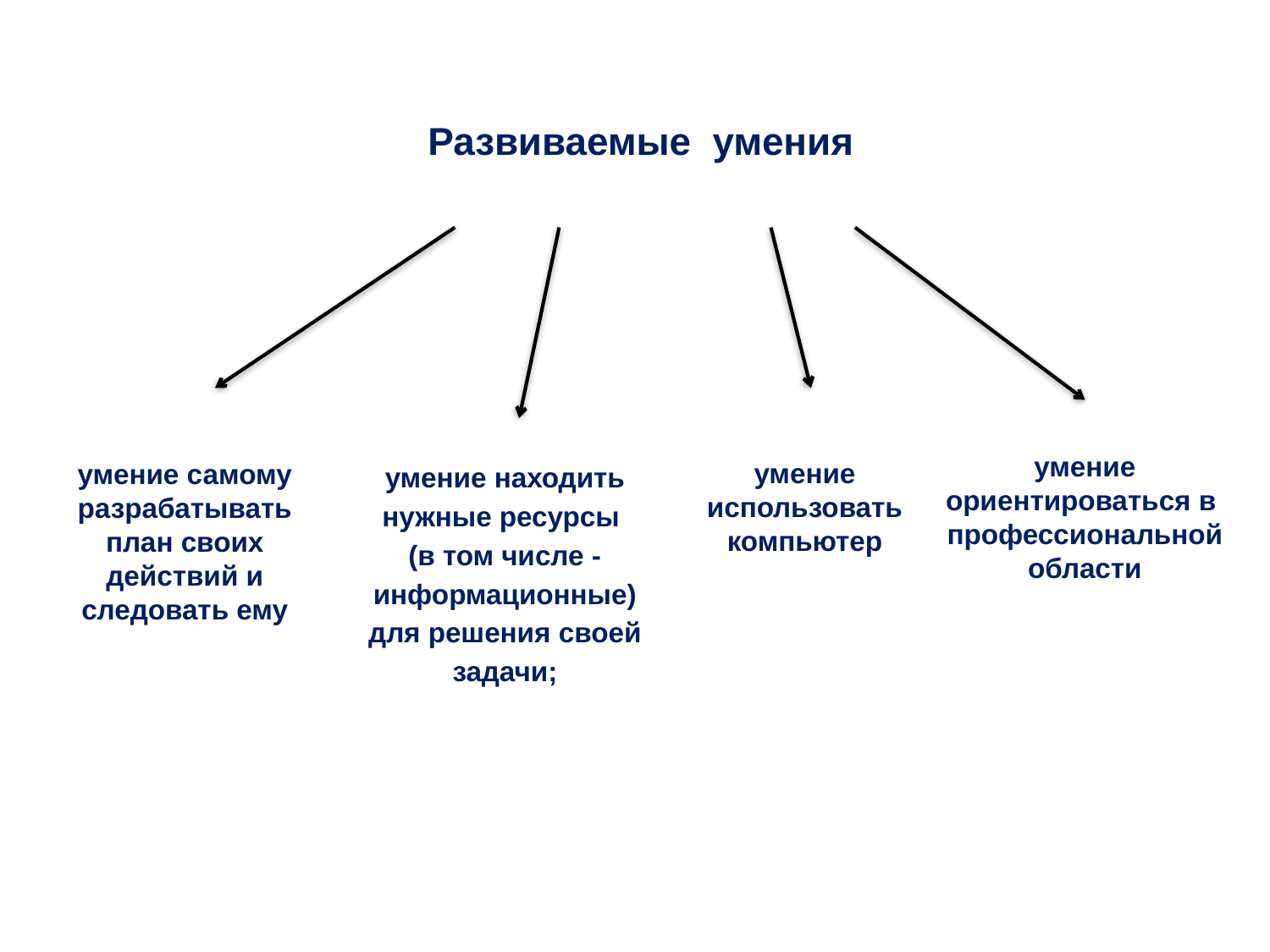

Развиваемые  умения
умение ориентироваться в  профессиональной области
умение самому разрабатывать план своих действий и следовать ему
умение использовать компьютер
умение находить нужные ресурсы
(в том числе - информационные) для решения своей задачи;